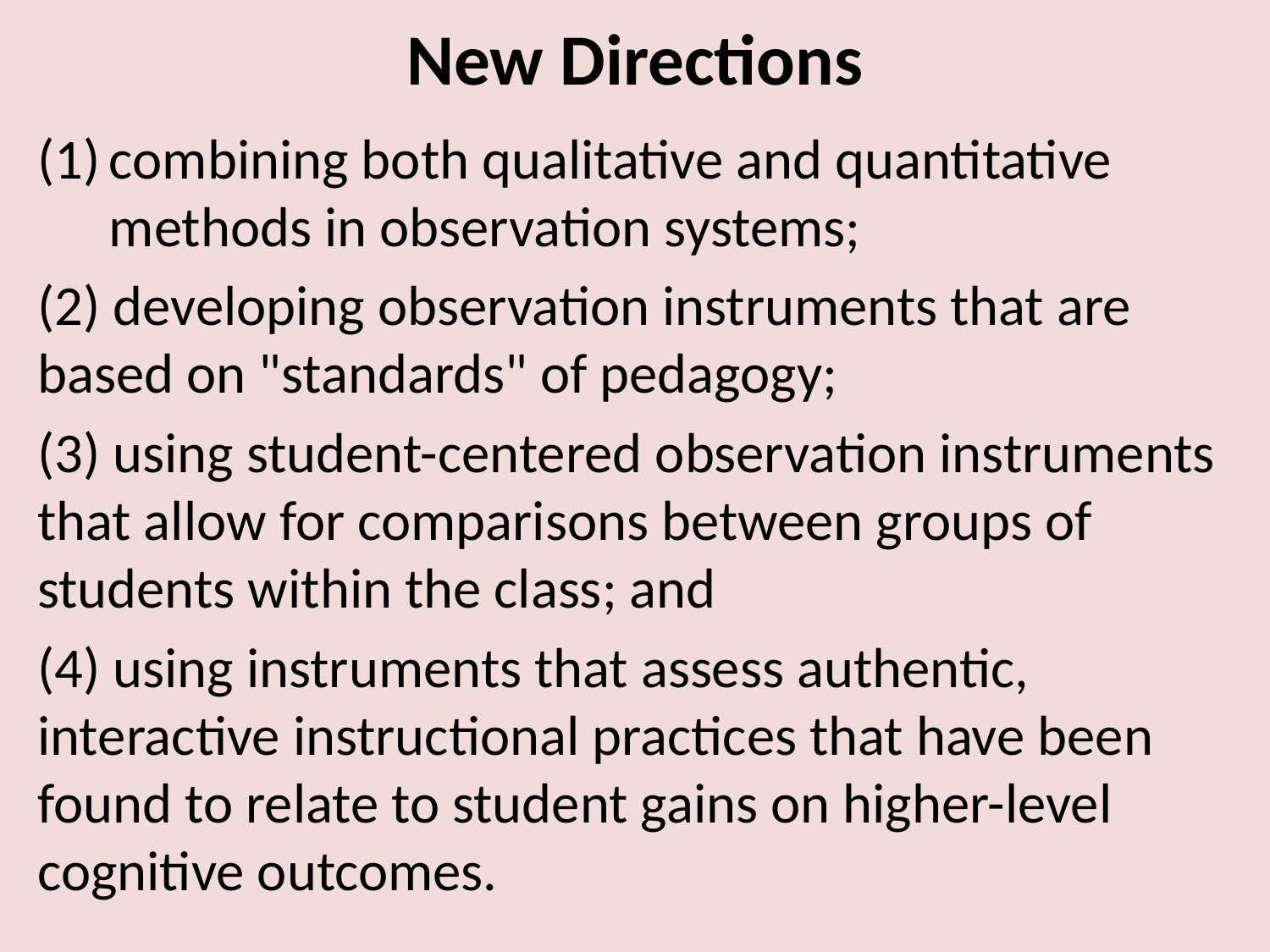

# New Directions
combining both qualitative and quantitative methods in observation systems;
(2) developing observation instruments that are based on "standards" of pedagogy;
(3) using student-centered observation instruments that allow for comparisons between groups of students within the class; and
(4) using instruments that assess authentic, interactive instructional practices that have been found to relate to student gains on higher-level cognitive outcomes.